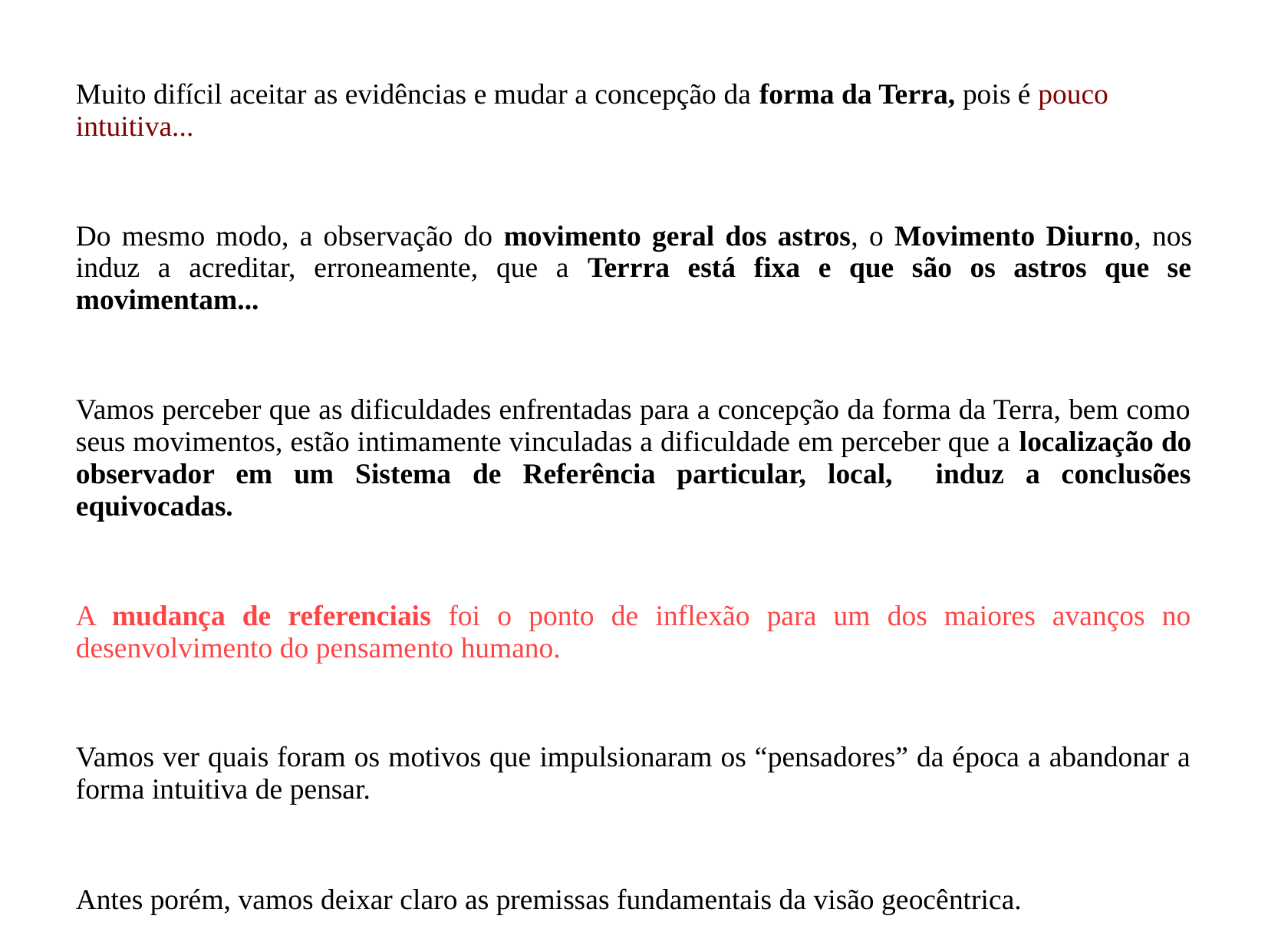

Muito difícil aceitar as evidências e mudar a concepção da forma da Terra, pois é pouco intuitiva...

Do mesmo modo, a observação do movimento geral dos astros, o Movimento Diurno, nos induz a acreditar, erroneamente, que a Terrra está fixa e que são os astros que se movimentam...

Vamos perceber que as dificuldades enfrentadas para a concepção da forma da Terra, bem como seus movimentos, estão intimamente vinculadas a dificuldade em perceber que a localização do observador em um Sistema de Referência particular, local,  induz a conclusões equivocadas.

A mudança de referenciais foi o ponto de inflexão para um dos maiores avanços no desenvolvimento do pensamento humano.

Vamos ver quais foram os motivos que impulsionaram os “pensadores” da época a abandonar a forma intuitiva de pensar.

Antes porém, vamos deixar claro as premissas fundamentais da visão geocêntrica.